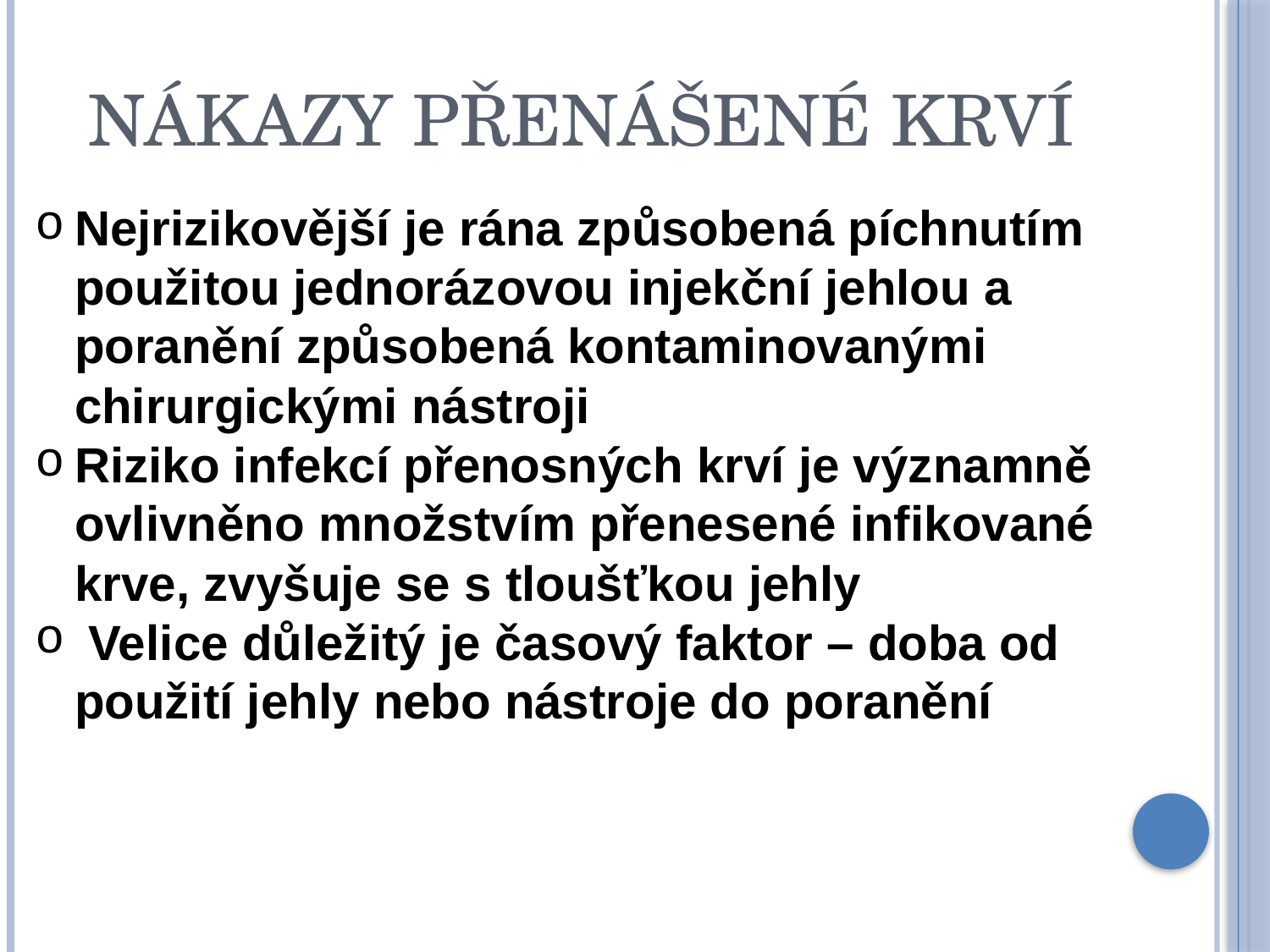

# NÁKAZY PŘENÁŠENÉ KRVÍ
Nejrizikovější je rána způsobená píchnutím použitou jednorázovou injekční jehlou a poranění způsobená kontaminovanými chirurgickými nástroji
Riziko infekcí přenosných krví je významně ovlivněno množstvím přenesené infikované krve, zvyšuje se s tloušťkou jehly
 Velice důležitý je časový faktor – doba od použití jehly nebo nástroje do poranění